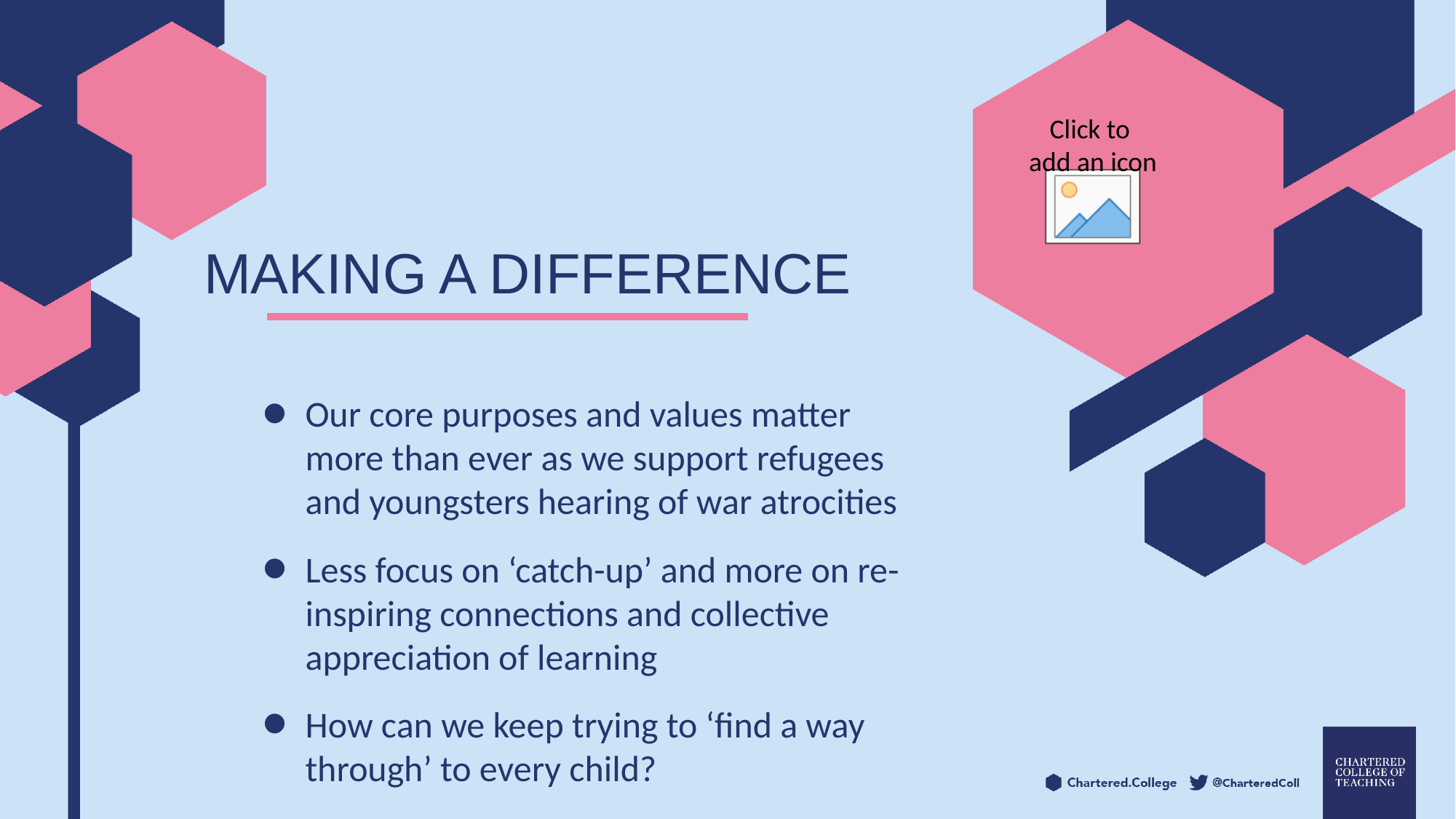

Making a difference
Our core purposes and values matter more than ever as we support refugees and youngsters hearing of war atrocities
Less focus on ‘catch-up’ and more on re-inspiring connections and collective appreciation of learning
How can we keep trying to ‘find a way through’ to every child?